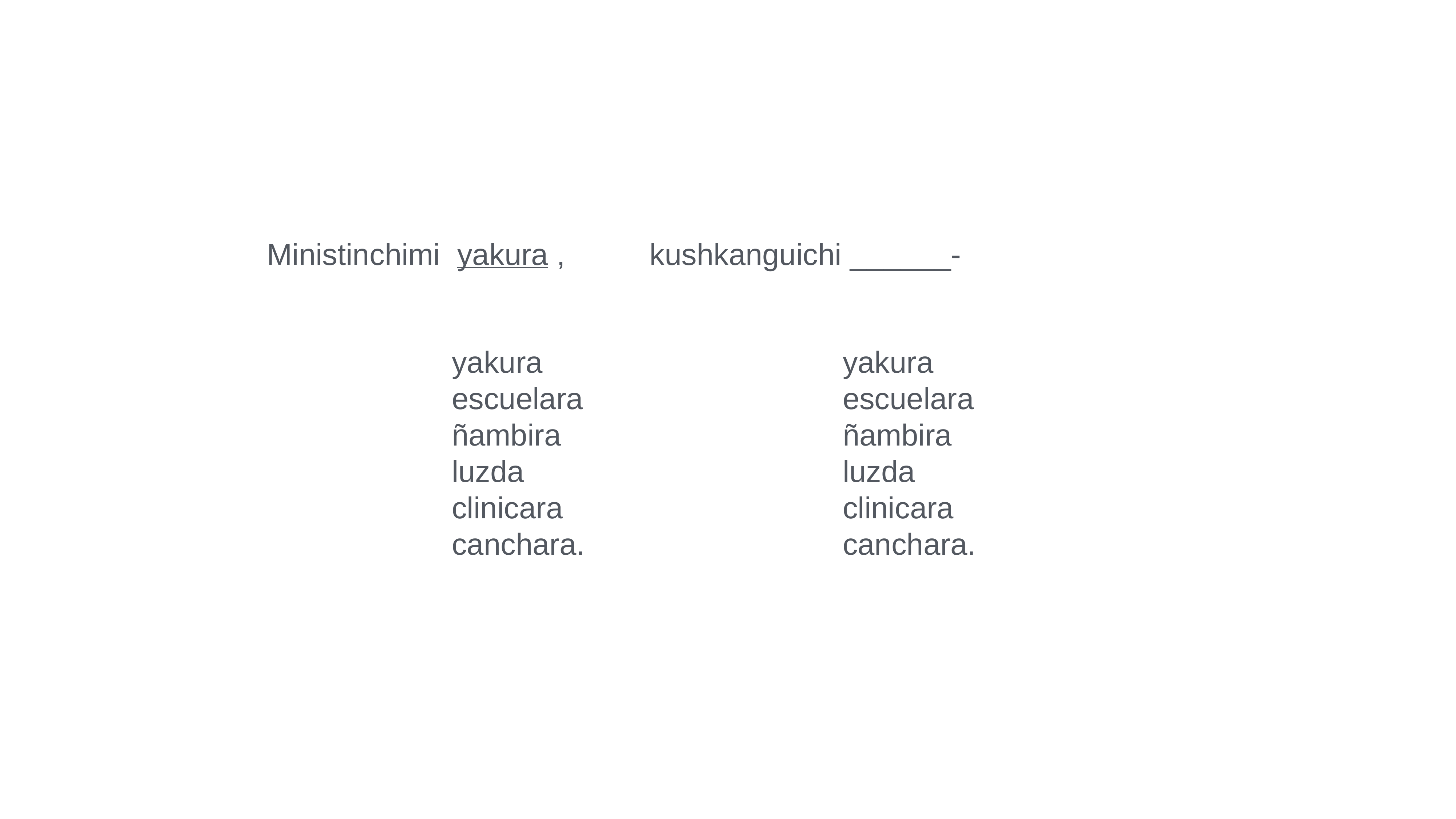

Ministinchimi  yakura ,          kushkanguichi ______-
yakura   escuelara ñambira luzda clinicara canchara.
yakura   escuelara ñambira luzda clinicara canchara.